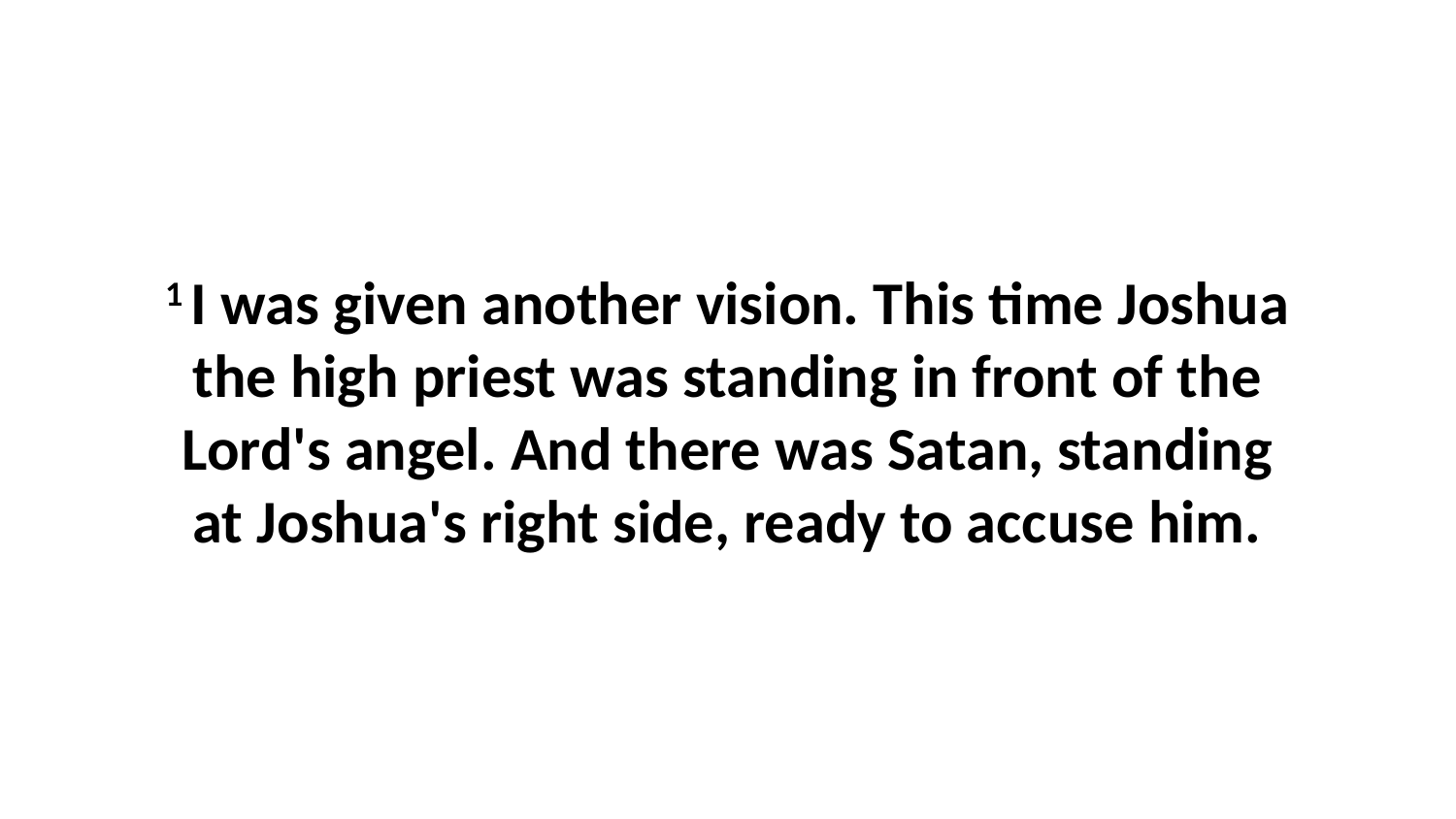

1 I was given another vision. This time Joshua the high priest was standing in front of the Lord's angel. And there was Satan, standing at Joshua's right side, ready to accuse him.